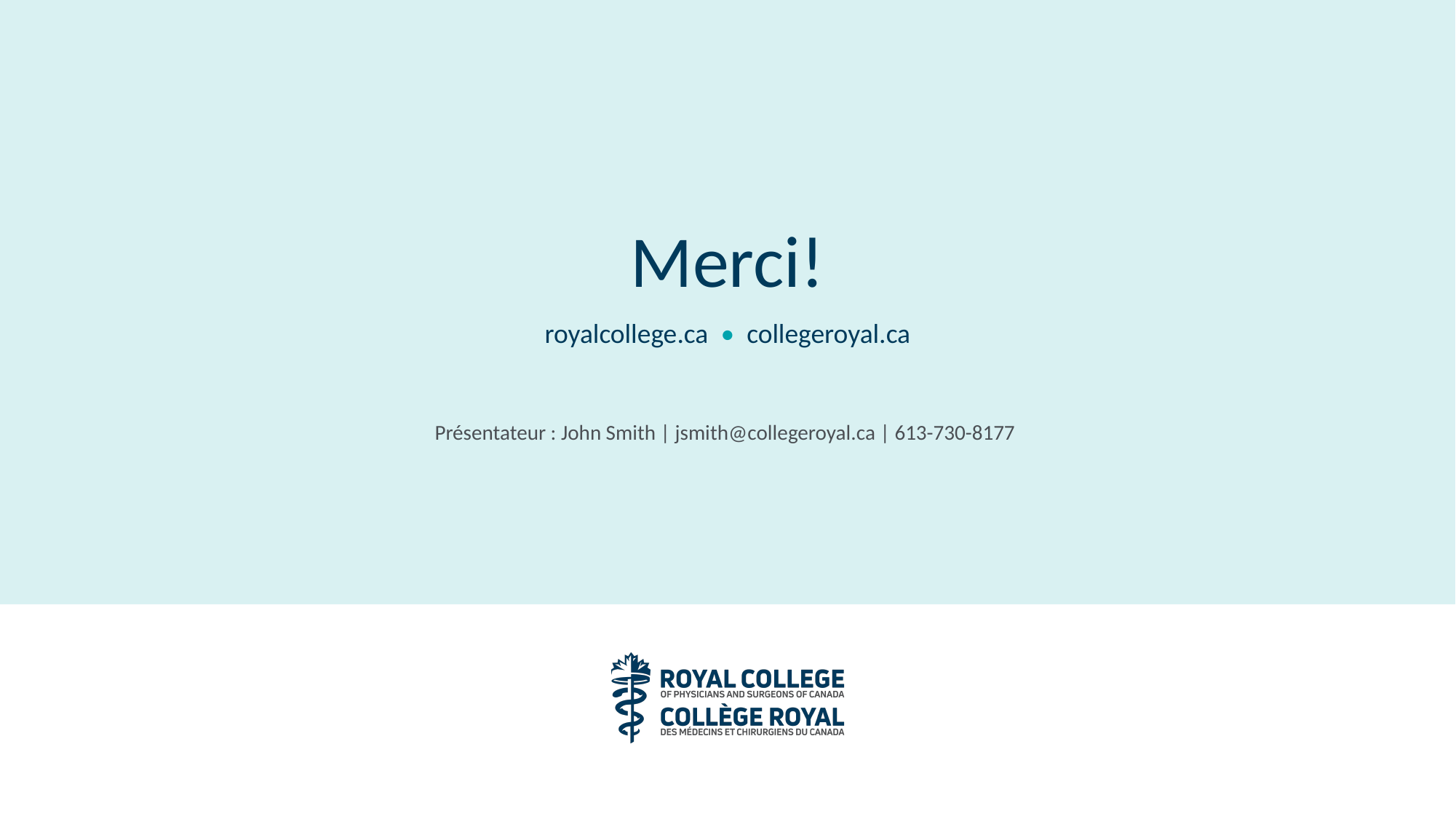

# Merci!
royalcollege.ca  •  collegeroyal.ca
Présentateur : John Smith | jsmith@collegeroyal.ca | 613-730-8177